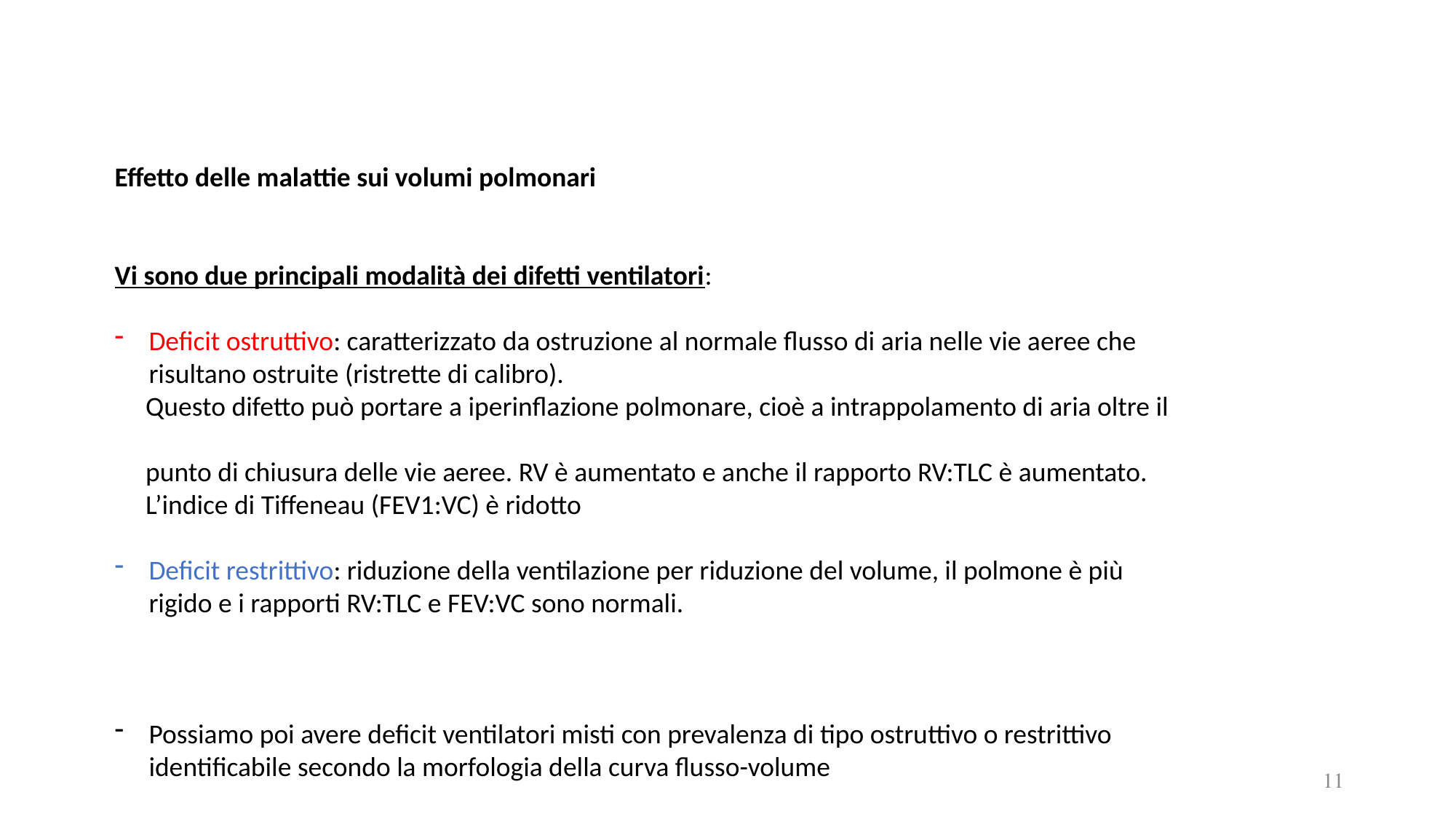

Effetto delle malattie sui volumi polmonari

Vi sono due principali modalità dei difetti ventilatori:

Deficit ostruttivo: caratterizzato da ostruzione al normale flusso di aria nelle vie aeree che risultano ostruite (ristrette di calibro).
     Questo difetto può portare a iperinflazione polmonare, cioè a intrappolamento di aria oltre il
     punto di chiusura delle vie aeree. RV è aumentato e anche il rapporto RV:TLC è aumentato.
     L’indice di Tiffeneau (FEV1:VC) è ridotto

Deficit restrittivo: riduzione della ventilazione per riduzione del volume, il polmone è più rigido e i rapporti RV:TLC e FEV:VC sono normali.

Possiamo poi avere deficit ventilatori misti con prevalenza di tipo ostruttivo o restrittivo identificabile secondo la morfologia della curva flusso-volume
11